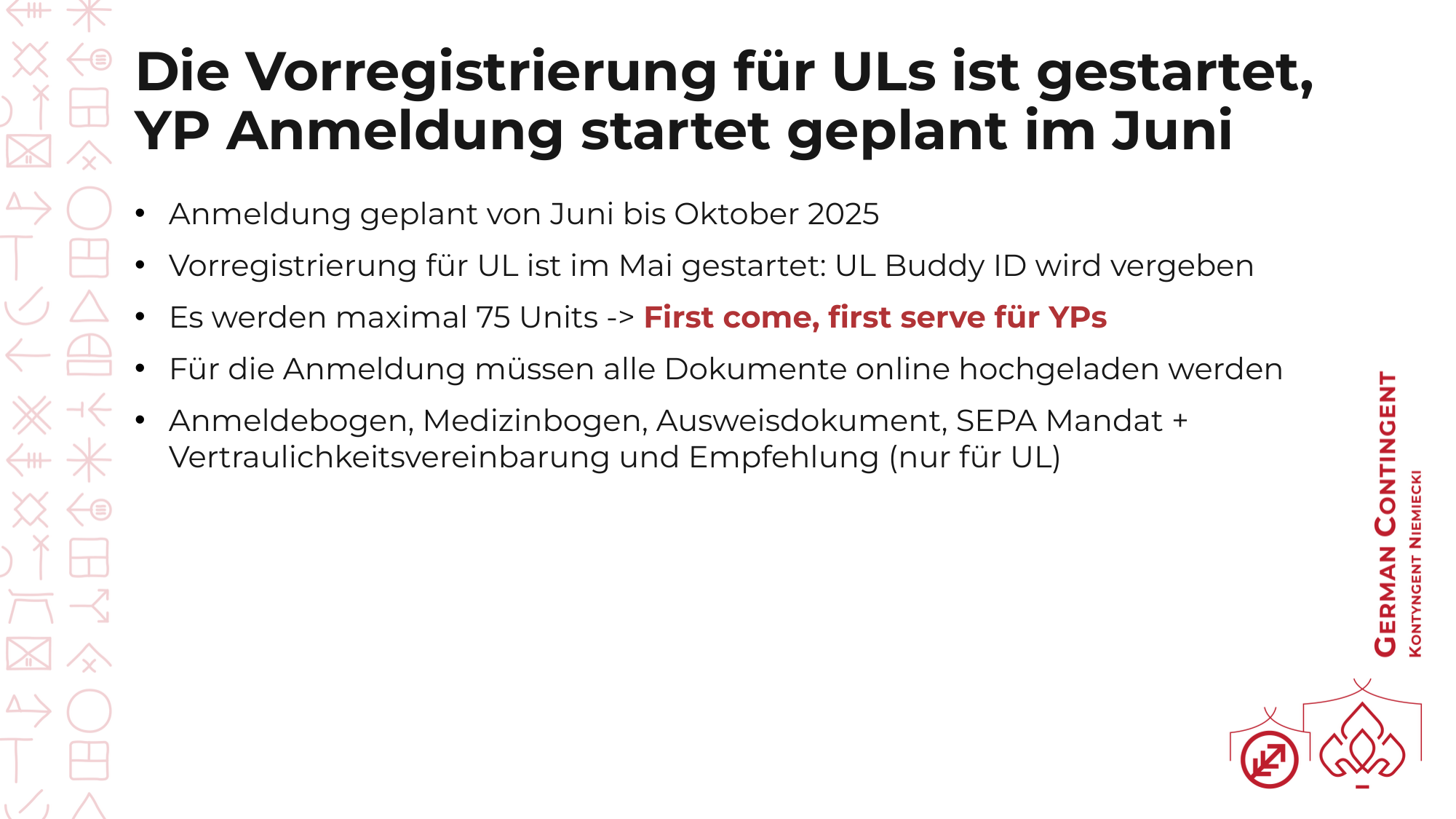

# Die Vorregistrierung für ULs ist gestartet, YP Anmeldung startet geplant im Juni
Anmeldung geplant von Juni bis Oktober 2025
Vorregistrierung für UL ist im Mai gestartet: UL Buddy ID wird vergeben
Es werden maximal 75 Units -> First come, first serve für YPs
Für die Anmeldung müssen alle Dokumente online hochgeladen werden
Anmeldebogen, Medizinbogen, Ausweisdokument, SEPA Mandat + Vertraulichkeitsvereinbarung und Empfehlung (nur für UL)